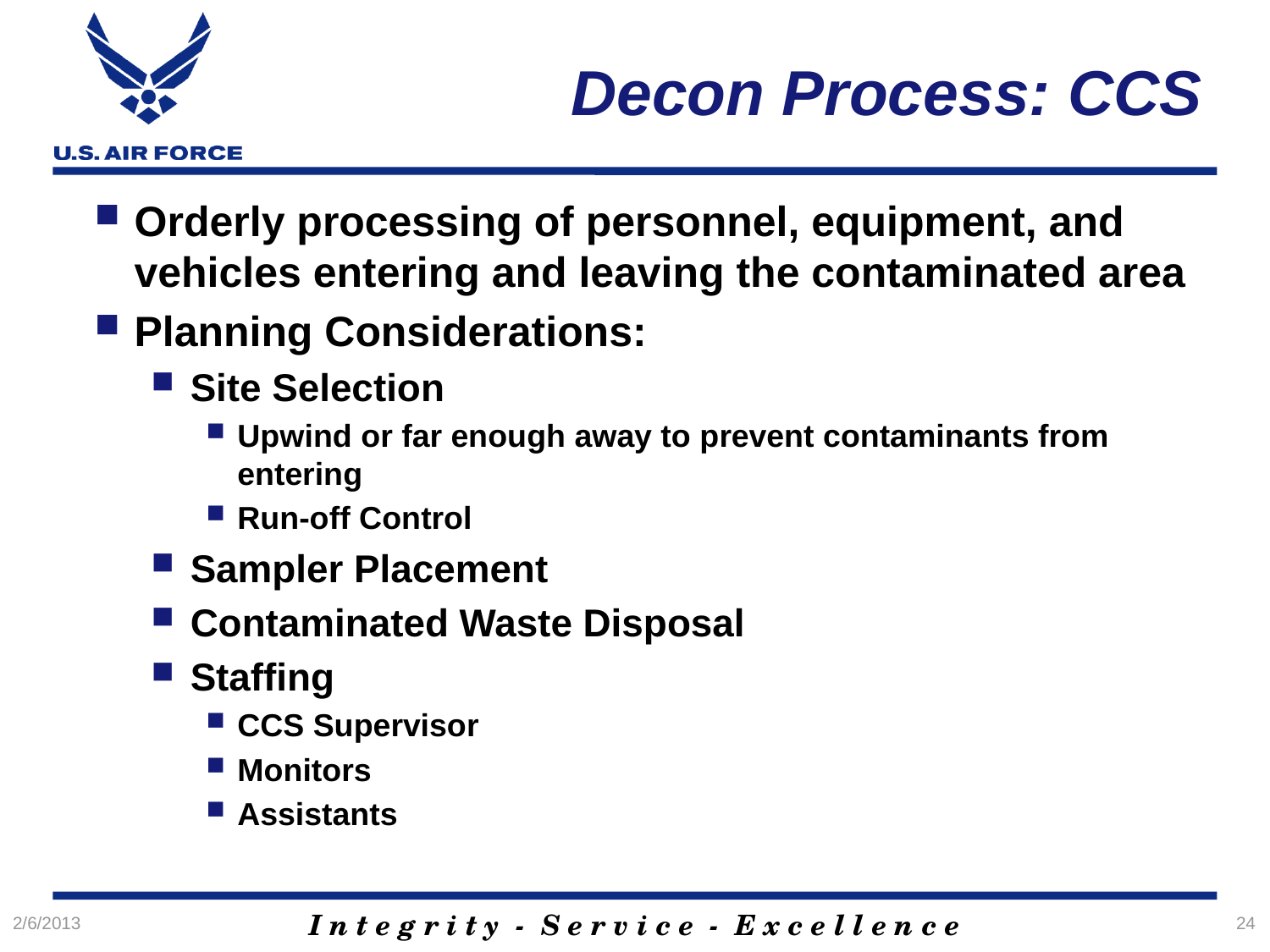

# Decon Process: CCS
Orderly processing of personnel, equipment, and vehicles entering and leaving the contaminated area
Planning Considerations:
Site Selection
Upwind or far enough away to prevent contaminants from entering
Run-off Control
Sampler Placement
Contaminated Waste Disposal
Staffing
CCS Supervisor
Monitors
Assistants

2/6/2013
24